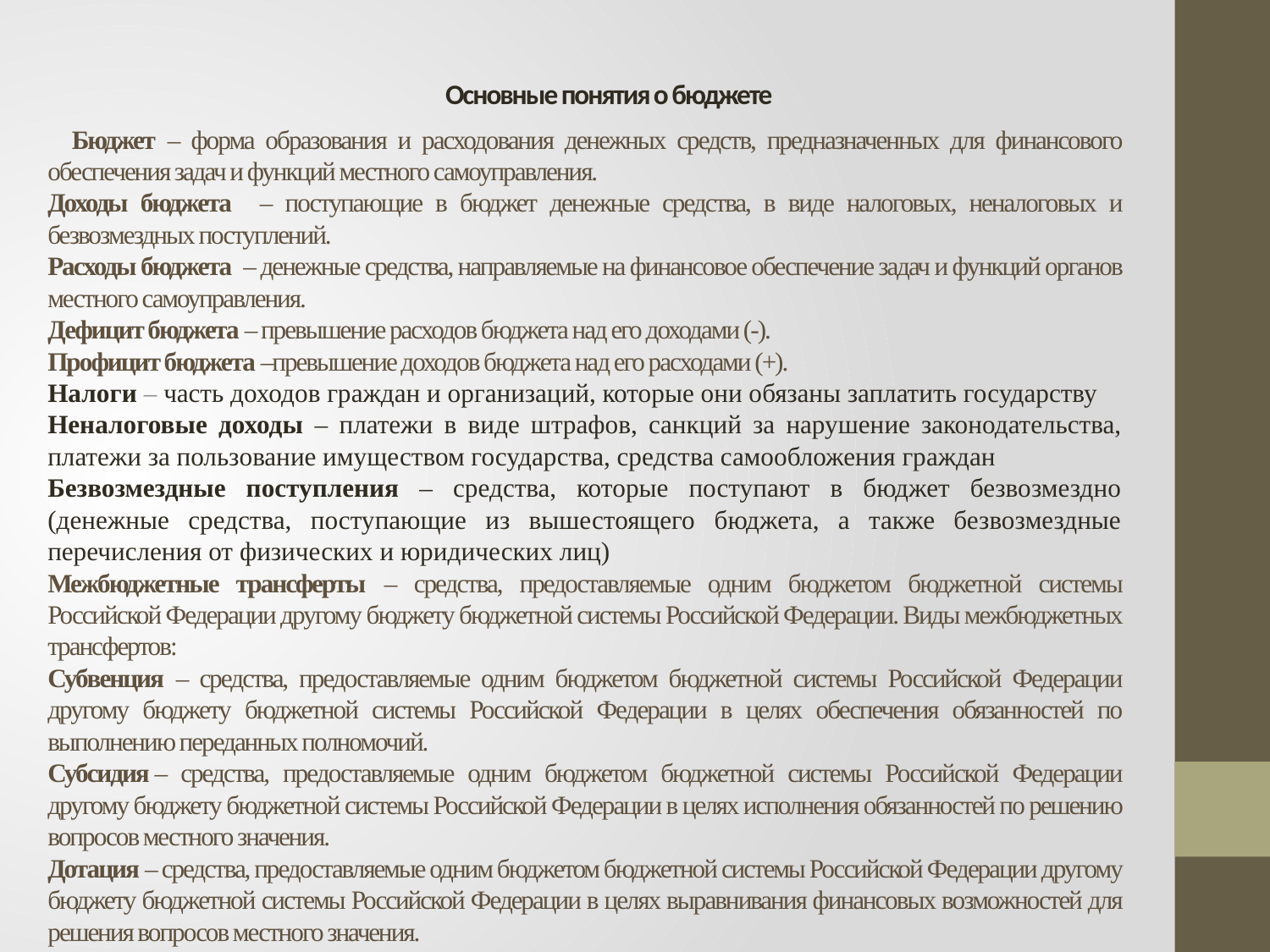

# Основные понятия о бюджете
  Бюджет – форма образования и расходования денежных средств, предназначенных для финансового обеспечения задач и функций местного самоуправления.
Доходы бюджета  – поступающие в бюджет денежные средства, в виде налоговых, неналоговых и безвозмездных поступлений.
Расходы бюджета  – денежные средства, направляемые на финансовое обеспечение задач и функций органов местного самоуправления.
Дефицит бюджета – превышение расходов бюджета над его доходами (-).
Профицит бюджета –превышение доходов бюджета над его расходами (+).
Налоги – часть доходов граждан и организаций, которые они обязаны заплатить государству
Неналоговые доходы – платежи в виде штрафов, санкций за нарушение законодательства, платежи за пользование имуществом государства, средства самообложения граждан
Безвозмездные поступления – средства, которые поступают в бюджет безвозмездно (денежные средства, поступающие из вышестоящего бюджета, а также безвозмездные перечисления от физических и юридических лиц)
Межбюджетные трансферты – средства, предоставляемые одним бюджетом бюджетной системы Российской Федерации другому бюджету бюджетной системы Российской Федерации. Виды межбюджетных трансфертов:
Субвенция – средства, предоставляемые одним бюджетом бюджетной системы Российской Федерации другому бюджету бюджетной системы Российской Федерации в целях обеспечения обязанностей по выполнению переданных полномочий.
Субсидия – средства, предоставляемые одним бюджетом бюджетной системы Российской Федерации другому бюджету бюджетной системы Российской Федерации в целях исполнения обязанностей по решению вопросов местного значения.
Дотация – средства, предоставляемые одним бюджетом бюджетной системы Российской Федерации другому бюджету бюджетной системы Российской Федерации в целях выравнивания финансовых возможностей для решения вопросов местного значения.